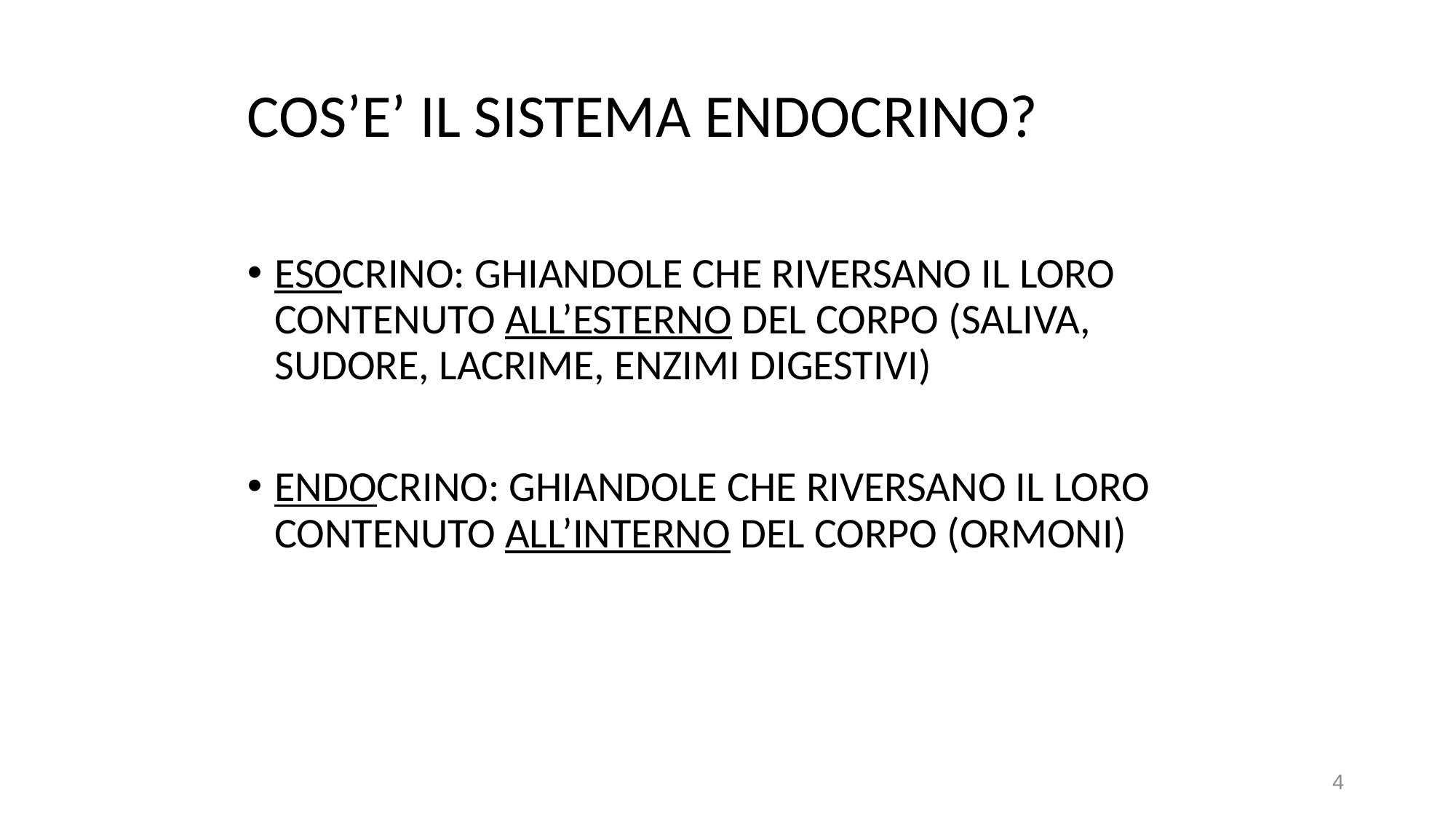

# COS’E’ IL SISTEMA ENDOCRINO?
ESOCRINO: GHIANDOLE CHE RIVERSANO IL LORO CONTENUTO ALL’ESTERNO DEL CORPO (SALIVA, SUDORE, LACRIME, ENZIMI DIGESTIVI)

ENDOCRINO: GHIANDOLE CHE RIVERSANO IL LORO CONTENUTO ALL’INTERNO DEL CORPO (ORMONI)

4